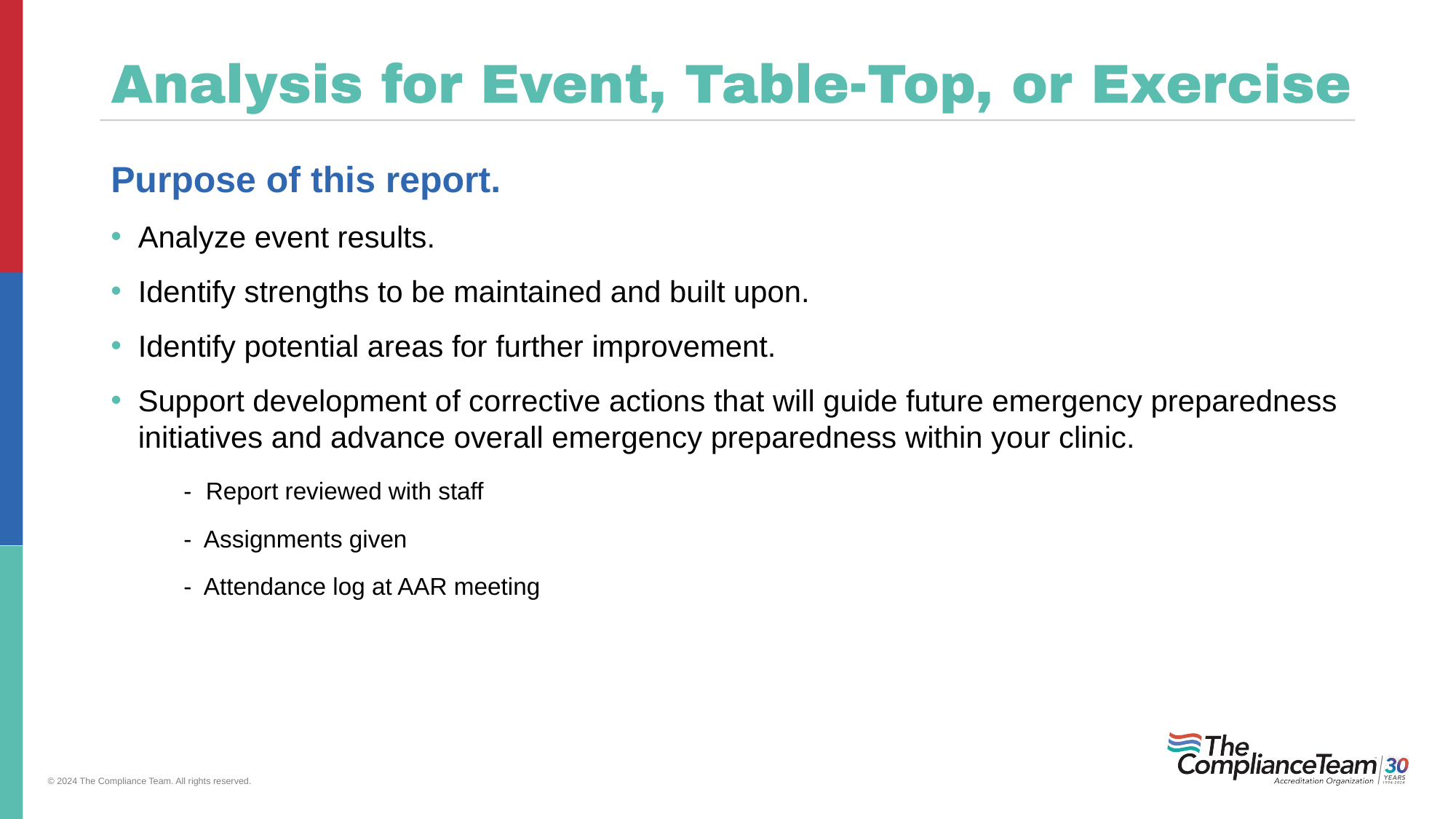

# Analysis for Event, Table-Top, or Exercise
Purpose of this report.
Analyze event results.
Identify strengths to be maintained and built upon.
Identify potential areas for further improvement.
Support development of corrective actions that will guide future emergency preparedness initiatives and advance overall emergency preparedness within your clinic.
-  Report reviewed with staff
-  Assignments given
-  Attendance log at AAR meeting